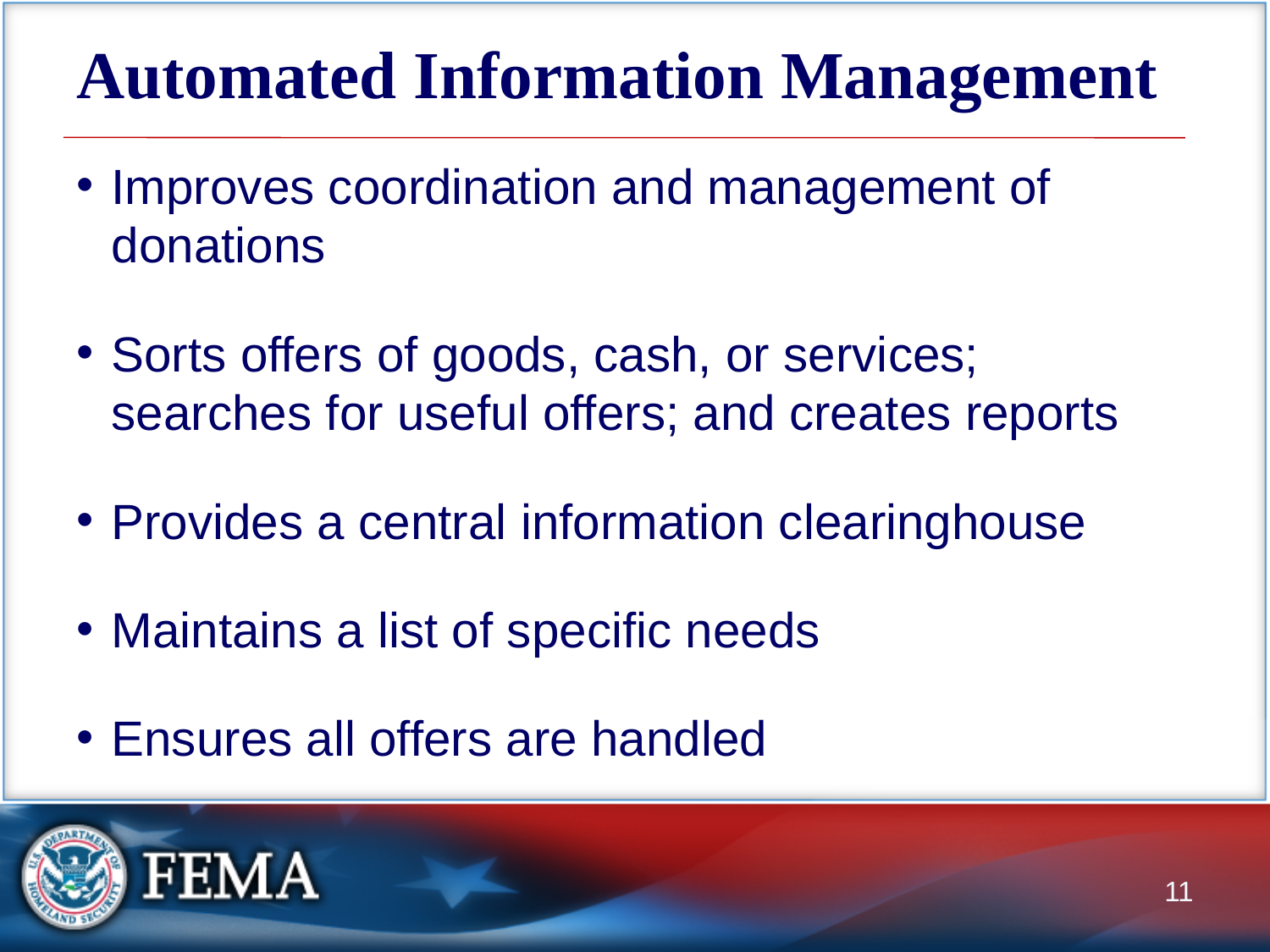

# Automated Information Management
Improves coordination and management of donations
Sorts offers of goods, cash, or services; searches for useful offers; and creates reports
Provides a central information clearinghouse
Maintains a list of specific needs
Ensures all offers are handled
11